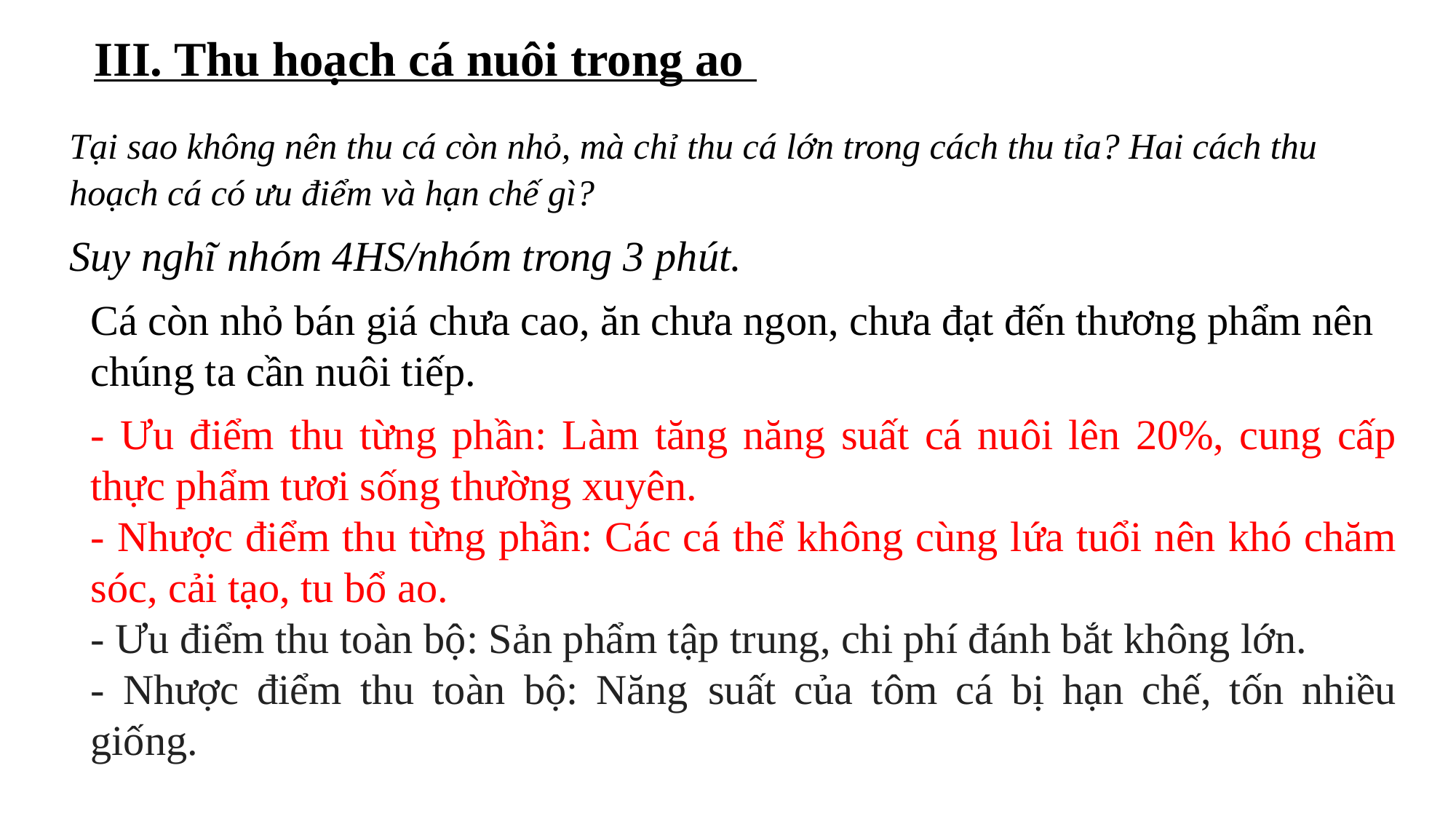

III. Thu hoạch cá nuôi trong ao
Tại sao không nên thu cá còn nhỏ, mà chỉ thu cá lớn trong cách thu tỉa? Hai cách thu hoạch cá có ưu điểm và hạn chế gì?
Suy nghĩ nhóm 4HS/nhóm trong 3 phút.
Cá còn nhỏ bán giá chưa cao, ăn chưa ngon, chưa đạt đến thương phẩm nên chúng ta cần nuôi tiếp.
- Ưu điểm thu từng phần: Làm tăng năng suất cá nuôi lên 20%, cung cấp thực phẩm tươi sống thường xuyên.
- Nhược điểm thu từng phần: Các cá thể không cùng lứa tuổi nên khó chăm sóc, cải tạo, tu bổ ao.
- Ưu điểm thu toàn bộ: Sản phẩm tập trung, chi phí đánh bắt không lớn.
- Nhược điểm thu toàn bộ: Năng suất của tôm cá bị hạn chế, tốn nhiều giống.